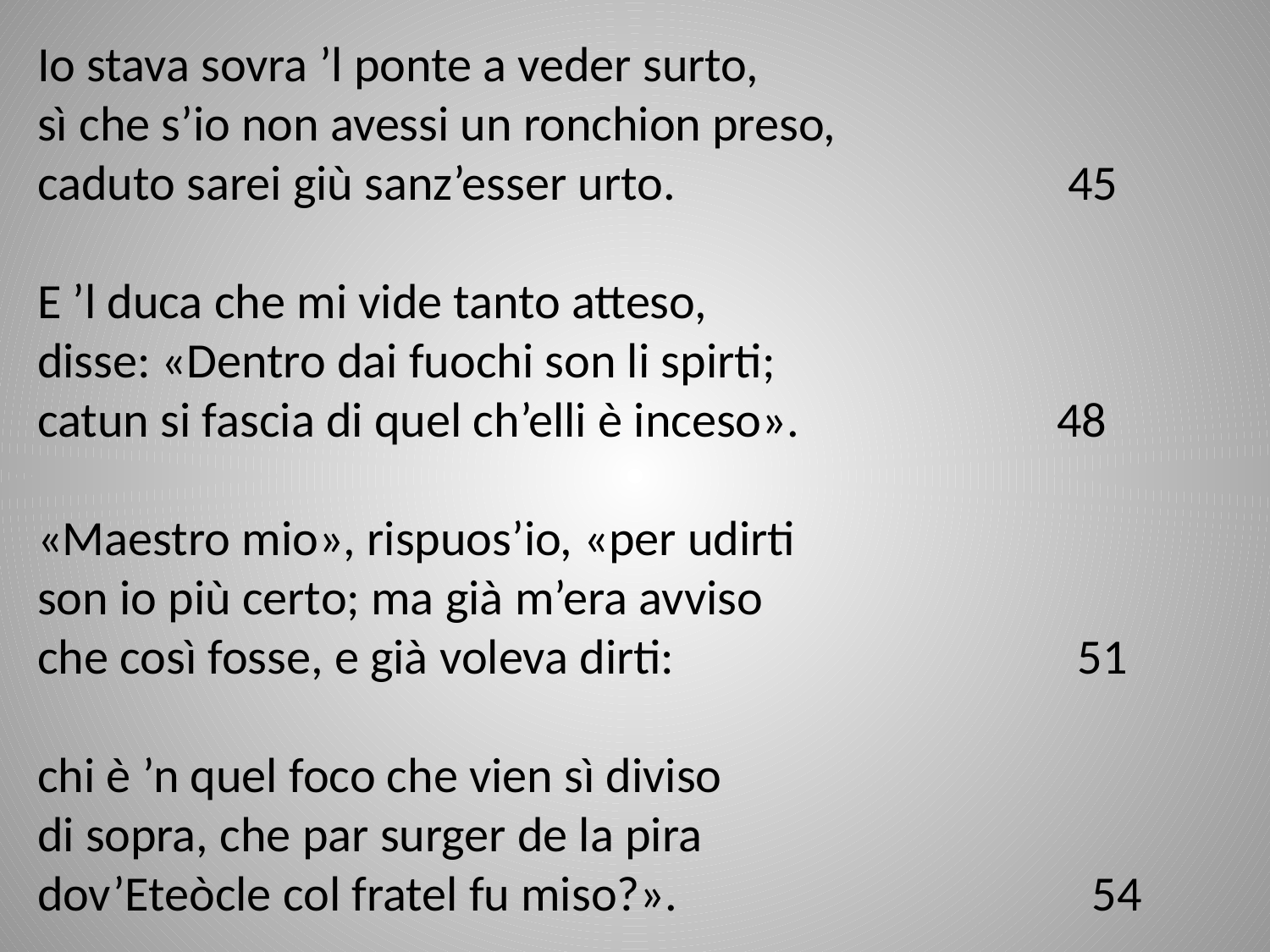

Io stava sovra ’l ponte a veder surto,
sì che s’io non avessi un ronchion preso,
caduto sarei giù sanz’esser urto.                                   45

E ’l duca che mi vide tanto atteso,
disse: «Dentro dai fuochi son li spirti;
catun si fascia di quel ch’elli è inceso».                       48

«Maestro mio», rispuos’io, «per udirti
son io più certo; ma già m’era avviso
che così fosse, e già voleva dirti:                                    51

chi è ’n quel foco che vien sì diviso
di sopra, che par surger de la pira
dov’Eteòcle col fratel fu miso?».                                     54